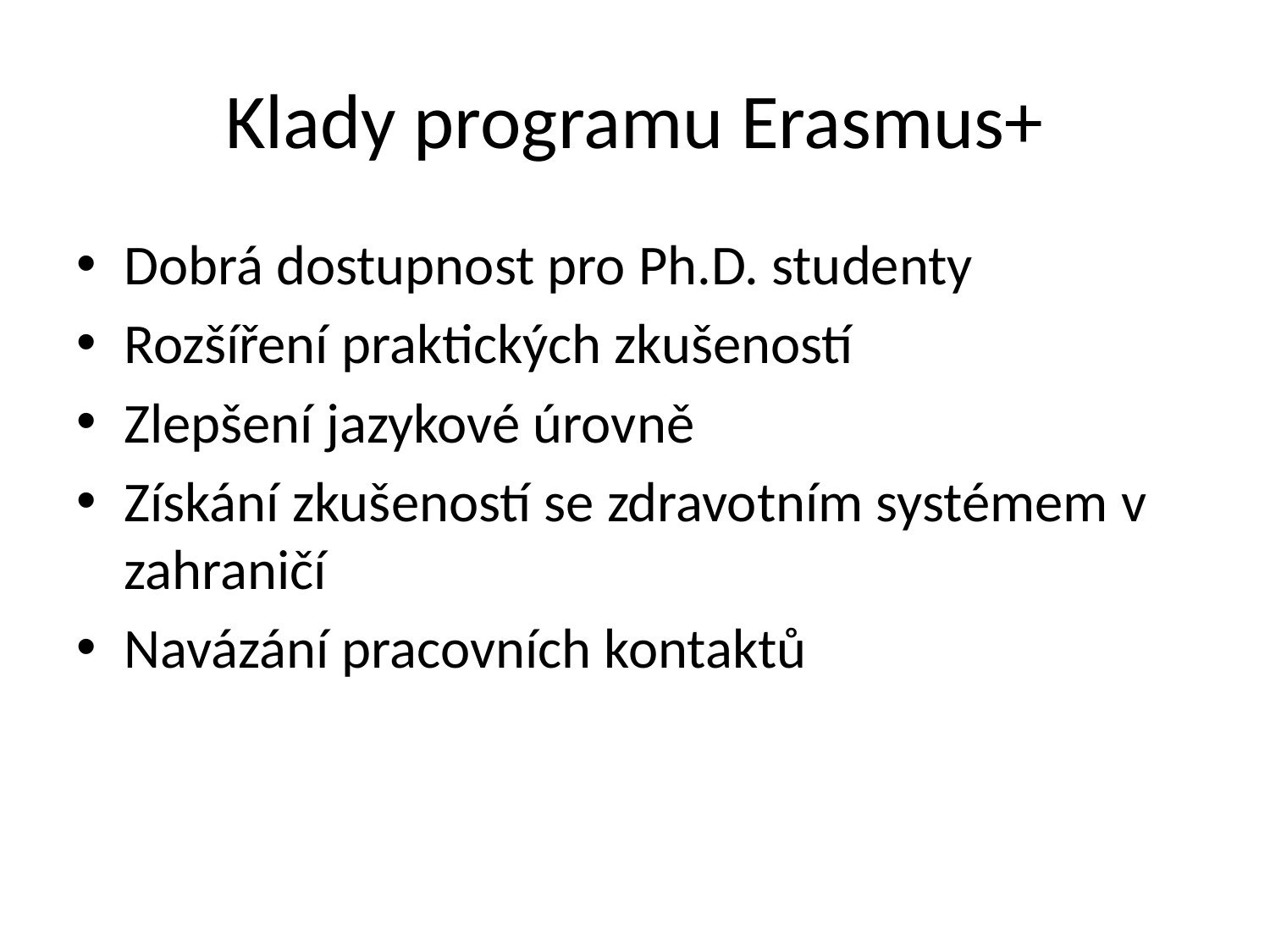

# Klady programu Erasmus+
Dobrá dostupnost pro Ph.D. studenty
Rozšíření praktických zkušeností
Zlepšení jazykové úrovně
Získání zkušeností se zdravotním systémem v zahraničí
Navázání pracovních kontaktů